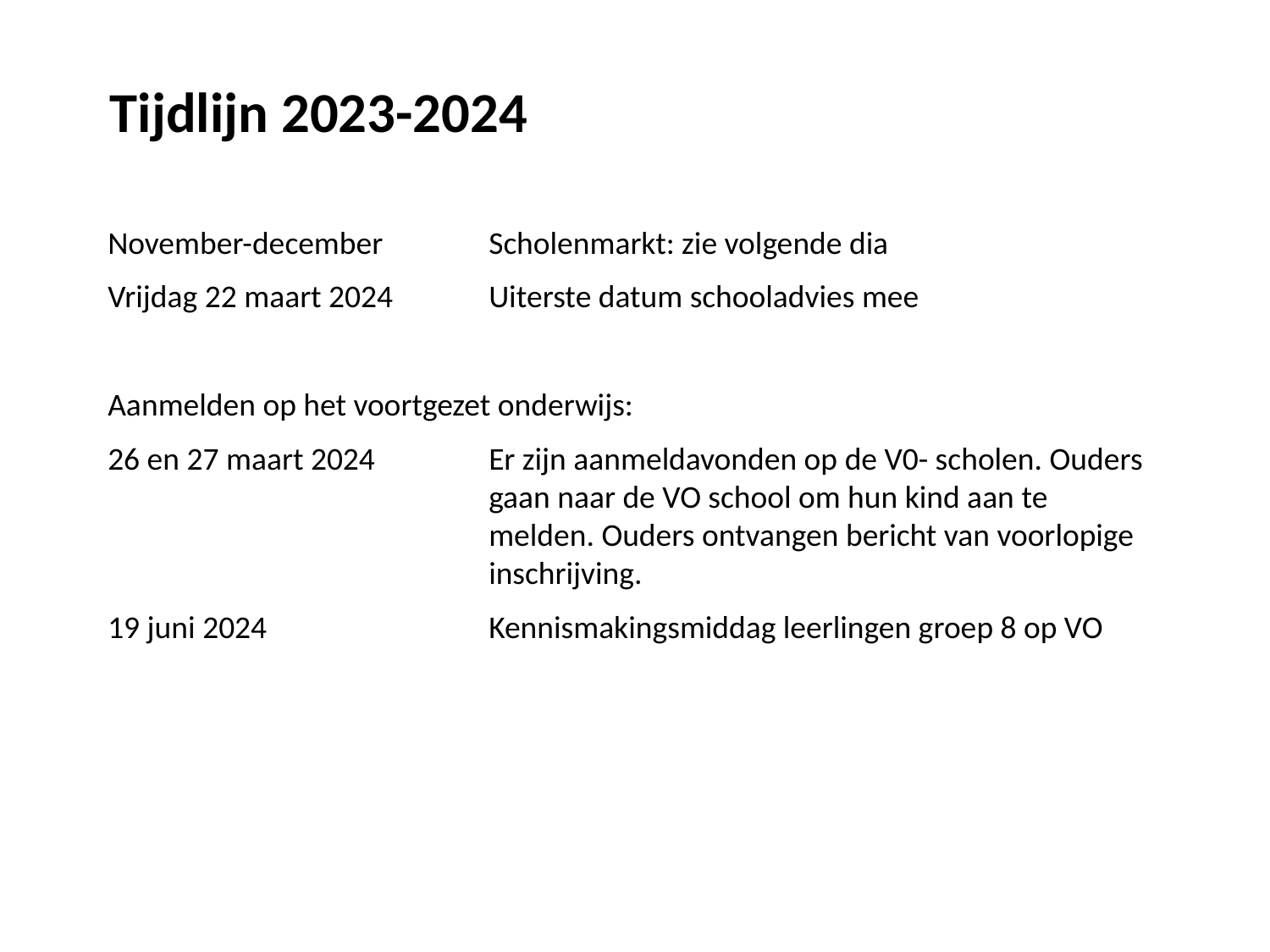

Tijdlijn 2023-2024
November-december	Scholenmarkt: zie volgende dia
Vrijdag 22 maart 2024	Uiterste datum schooladvies mee

Aanmelden op het voortgezet onderwijs:
26 en 27 maart 2024	Er zijn aanmeldavonden op de V0- scholen. Ouders 			gaan naar de VO school om hun kind aan te 				melden. Ouders ontvangen bericht van voorlopige 			inschrijving.
19 juni 2024		Kennismakingsmiddag leerlingen groep 8 op VO